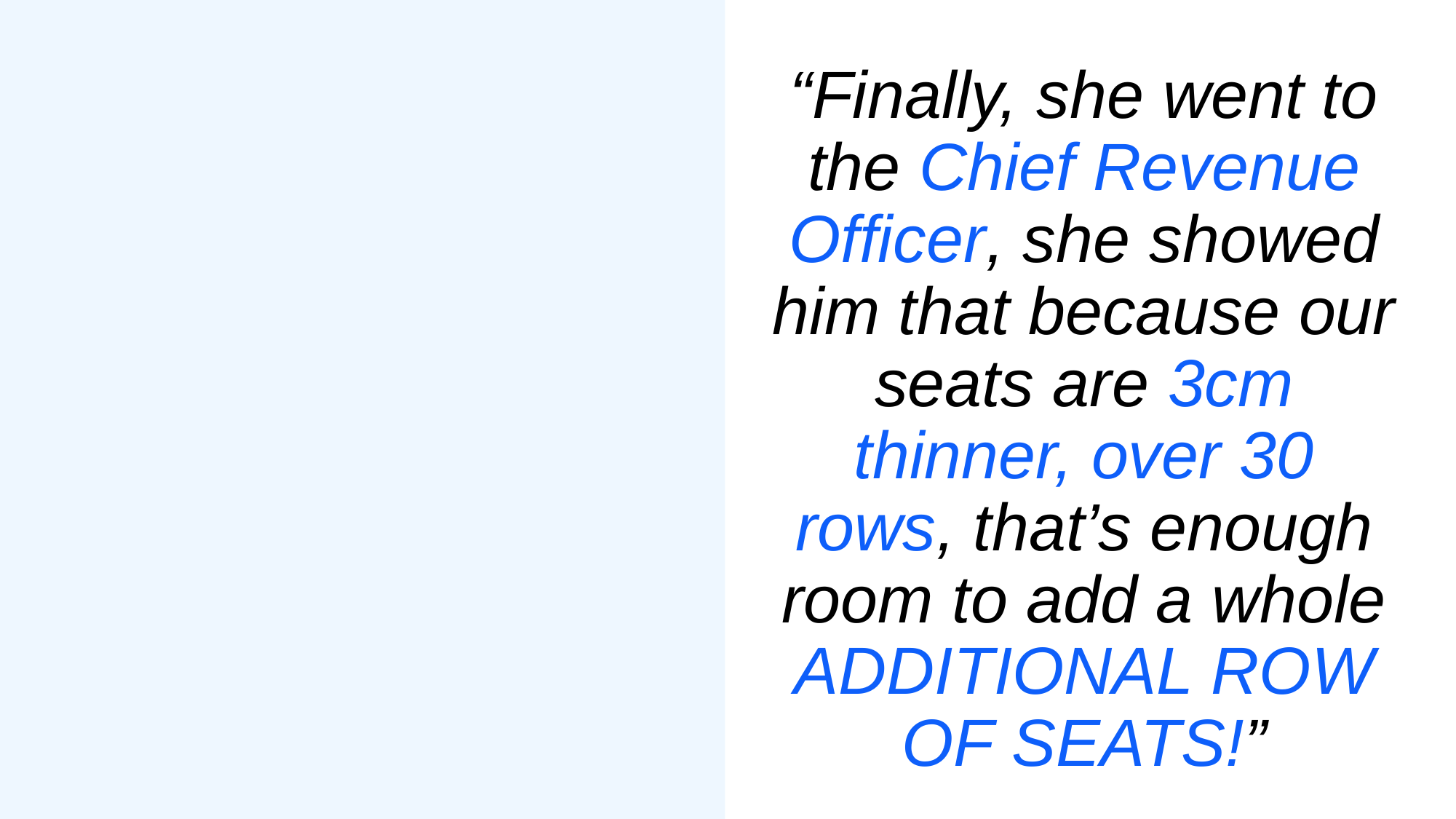

“Finally, she went to the Chief Revenue Officer, she showed him that because our seats are 3cm thinner, over 30 rows, that’s enough room to add a whole ADDITIONAL ROW OF SEATS!”